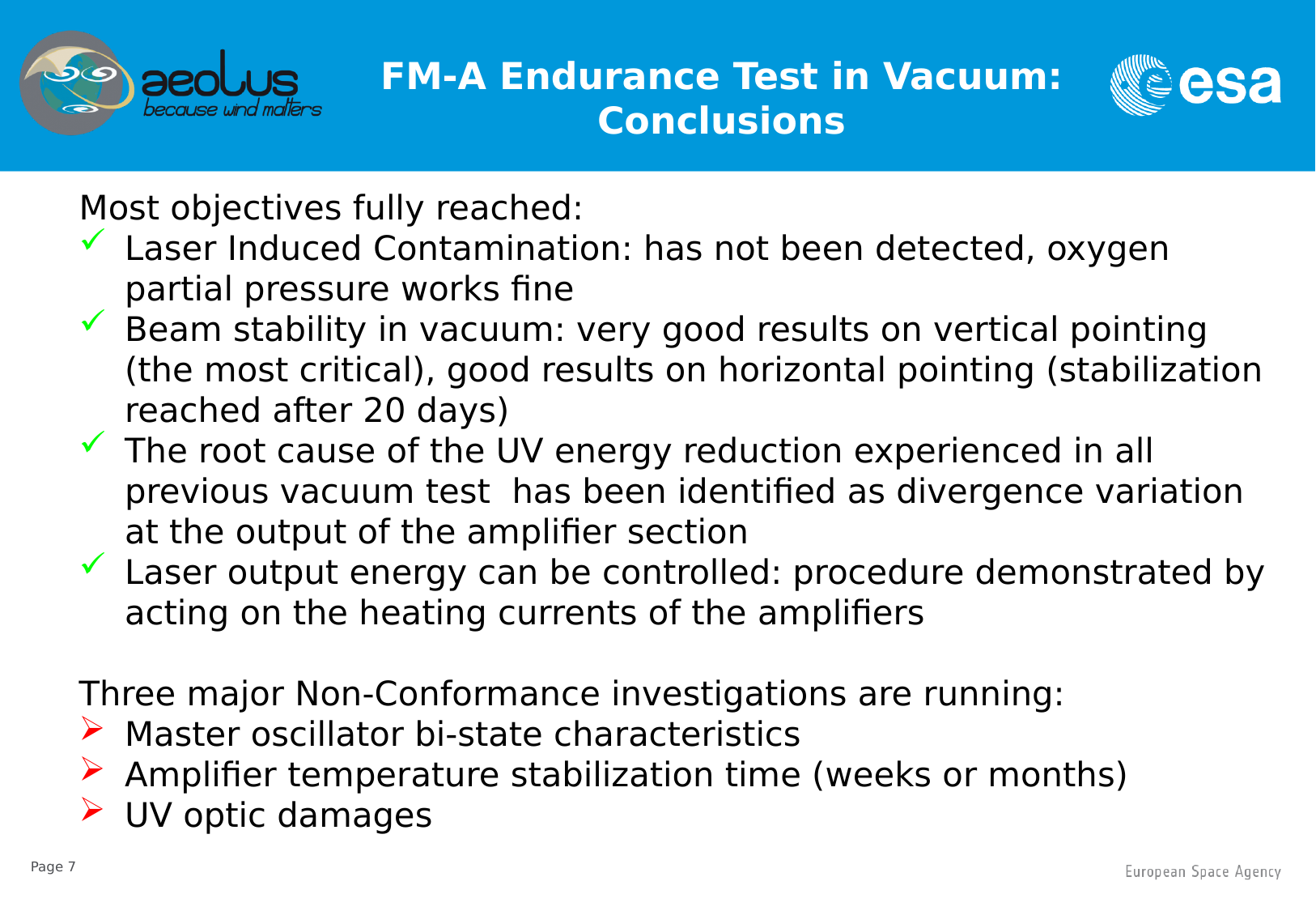

FM-A Endurance Test in Vacuum:
Conclusions
Most objectives fully reached:
Laser Induced Contamination: has not been detected, oxygen partial pressure works fine
Beam stability in vacuum: very good results on vertical pointing (the most critical), good results on horizontal pointing (stabilization reached after 20 days)
The root cause of the UV energy reduction experienced in all previous vacuum test  has been identified as divergence variation at the output of the amplifier section
Laser output energy can be controlled: procedure demonstrated by acting on the heating currents of the amplifiers

Three major Non-Conformance investigations are running:
Master oscillator bi-state characteristics
Amplifier temperature stabilization time (weeks or months)
UV optic damages
Page 7